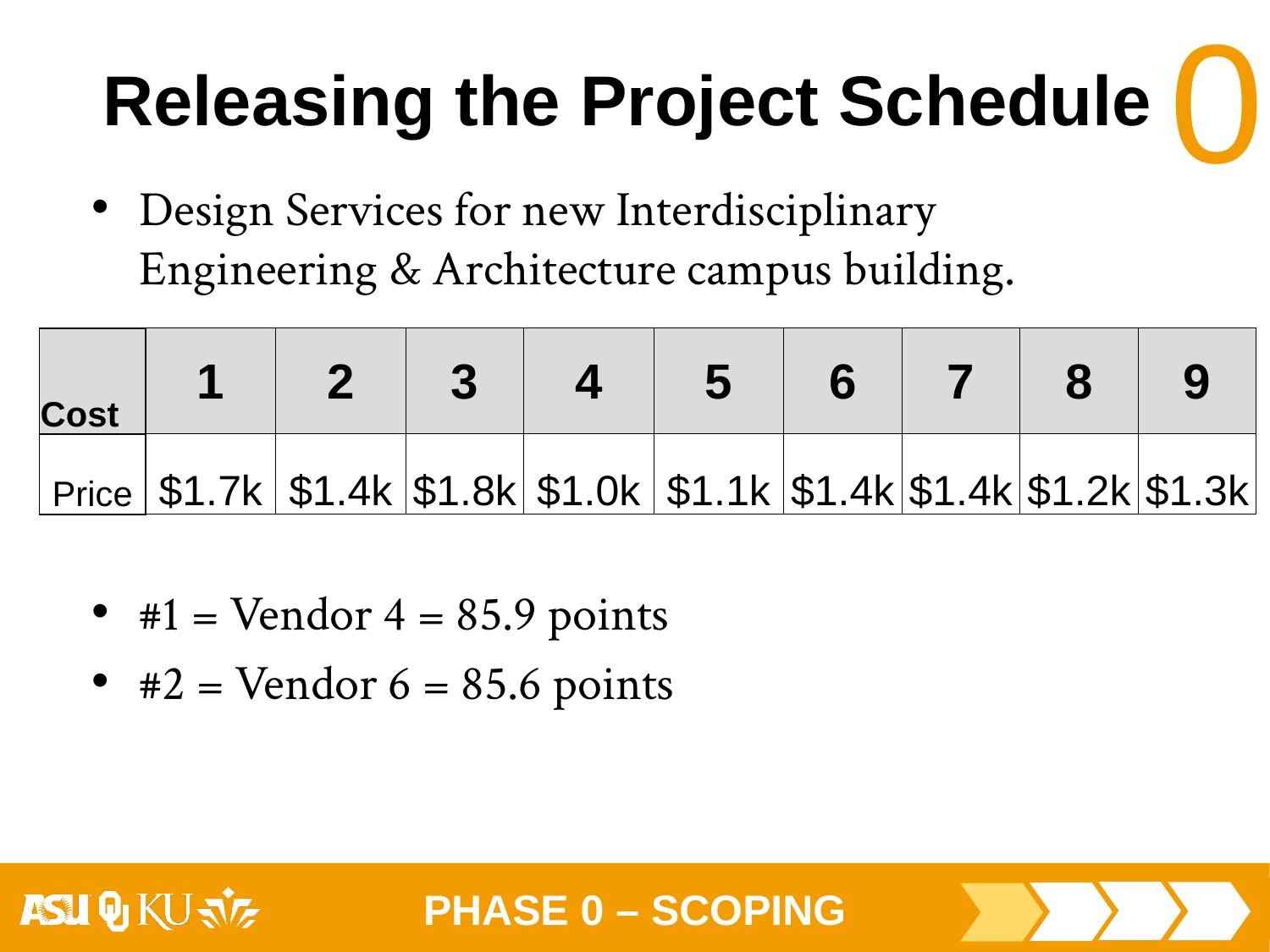

# Releasing the Project Schedule
Design Services for new Interdisciplinary Engineering & Architecture campus building.

#1 = Vendor 4 = 85.9 points
#2 = Vendor 6 = 85.6 points
| Cost | 1 | 2 | 3 | 4 | 5 | 6 | 7 | 8 | 9 |
| --- | --- | --- | --- | --- | --- | --- | --- | --- | --- |
| Price | $1.7k | $1.4k | $1.8k | $1.0k | $1.1k | $1.4k | $1.4k | $1.2k | $1.3k |